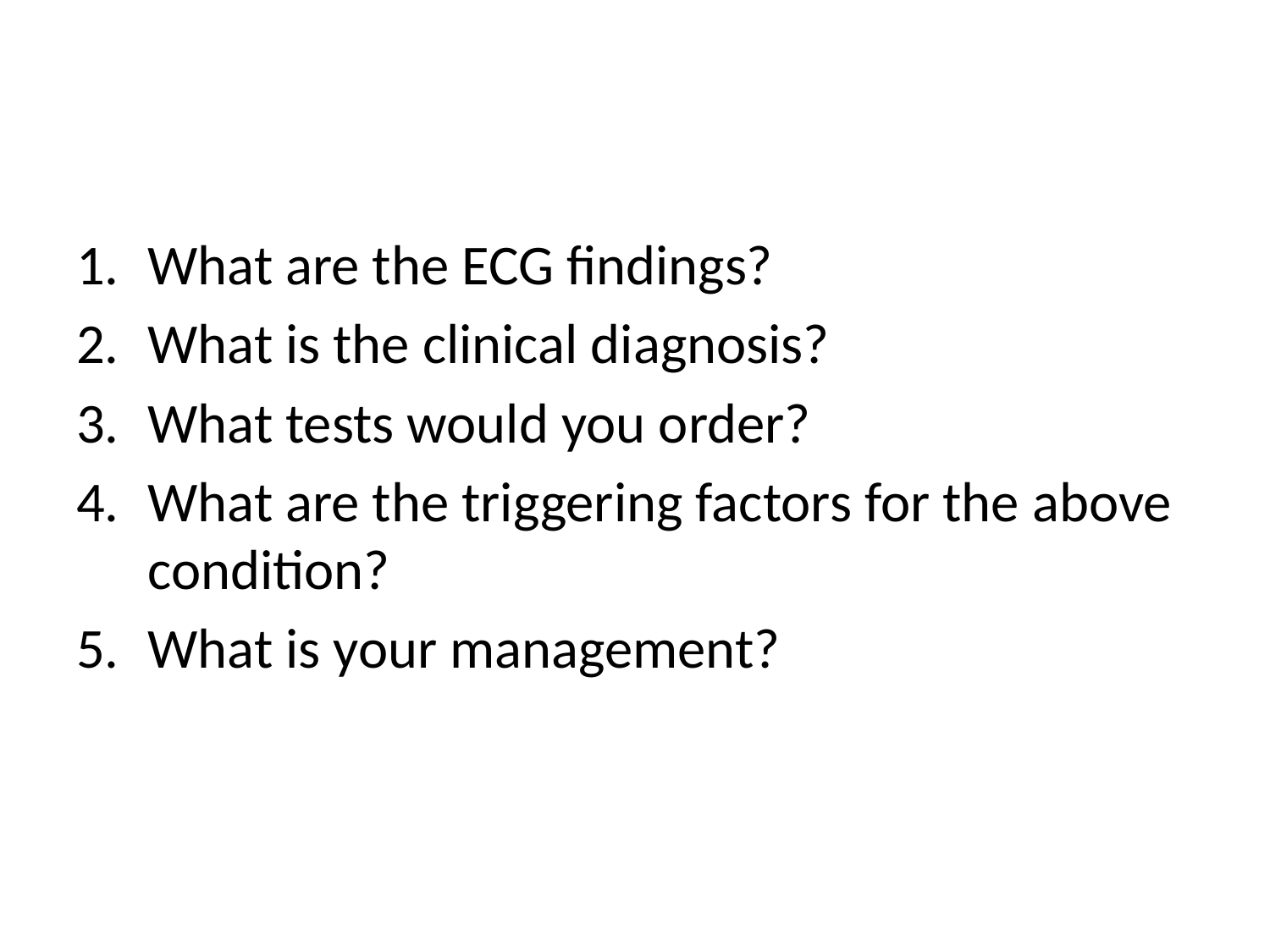

#
What are the ECG findings?
What is the clinical diagnosis?
What tests would you order?
What are the triggering factors for the above condition?
What is your management?